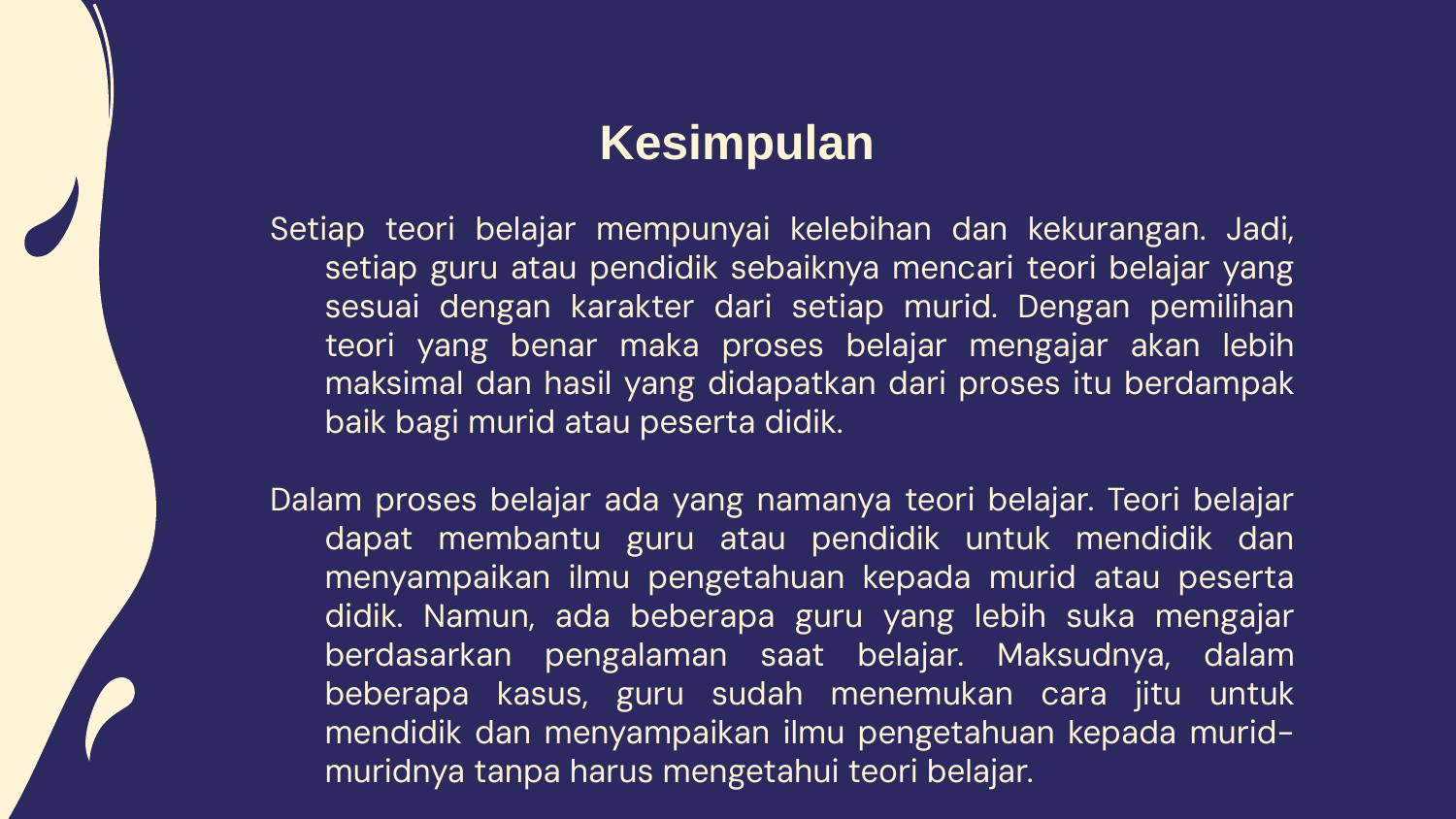

# Kesimpulan
Setiap teori belajar mempunyai kelebihan dan kekurangan. Jadi, setiap guru atau pendidik sebaiknya mencari teori belajar yang sesuai dengan karakter dari setiap murid. Dengan pemilihan teori yang benar maka proses belajar mengajar akan lebih maksimal dan hasil yang didapatkan dari proses itu berdampak baik bagi murid atau peserta didik.

Dalam proses belajar ada yang namanya teori belajar. Teori belajar dapat membantu guru atau pendidik untuk mendidik dan menyampaikan ilmu pengetahuan kepada murid atau peserta didik. Namun, ada beberapa guru yang lebih suka mengajar berdasarkan pengalaman saat belajar. Maksudnya, dalam beberapa kasus, guru sudah menemukan cara jitu untuk mendidik dan menyampaikan ilmu pengetahuan kepada murid-muridnya tanpa harus mengetahui teori belajar.